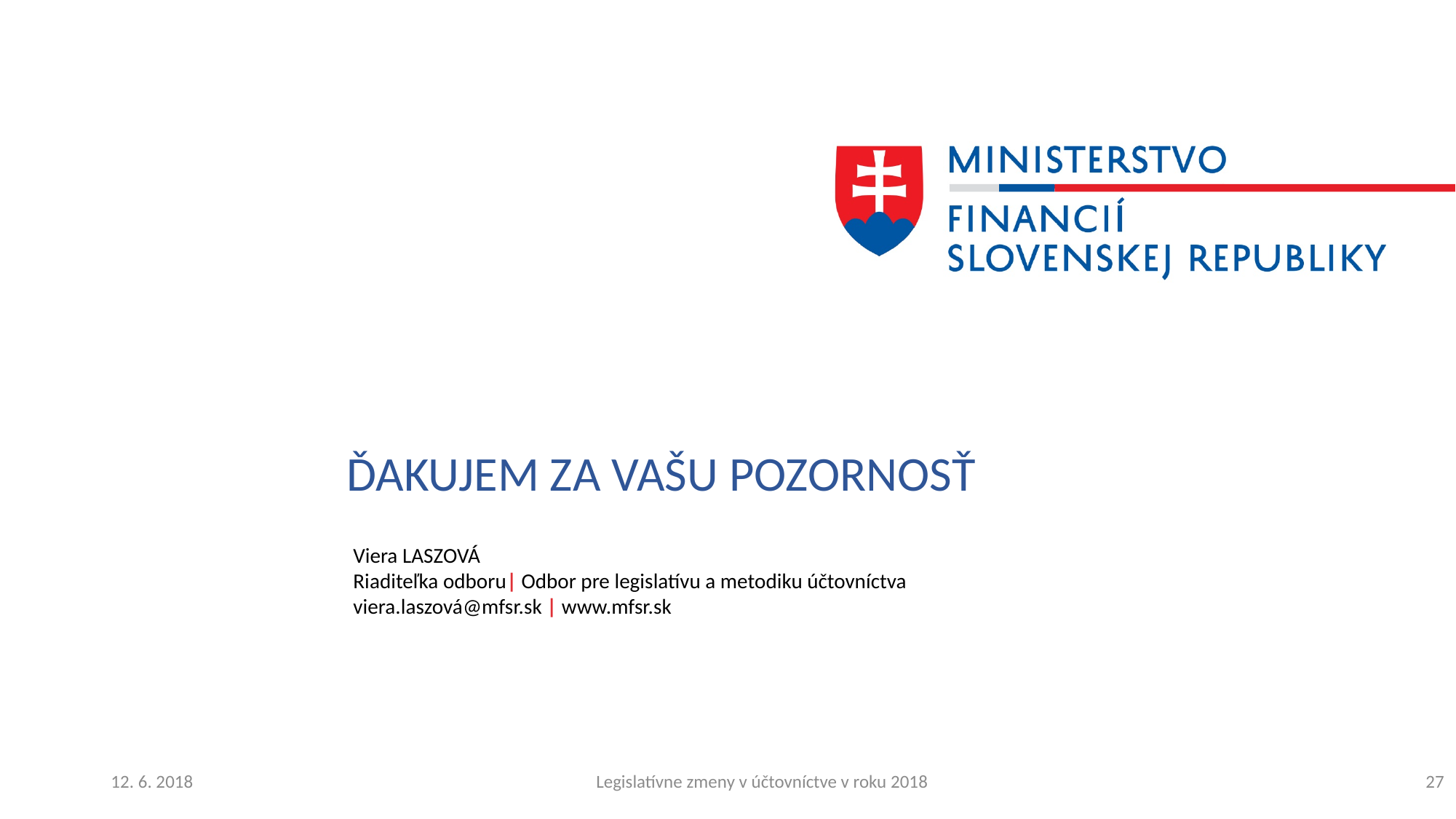

Viera LASZOVÁ
Riaditeľka odboru| Odbor pre legislatívu a metodiku účtovníctva
viera.laszová@mfsr.sk | www.mfsr.sk
12. 6. 2018
Legislatívne zmeny v účtovníctve v roku 2018
27